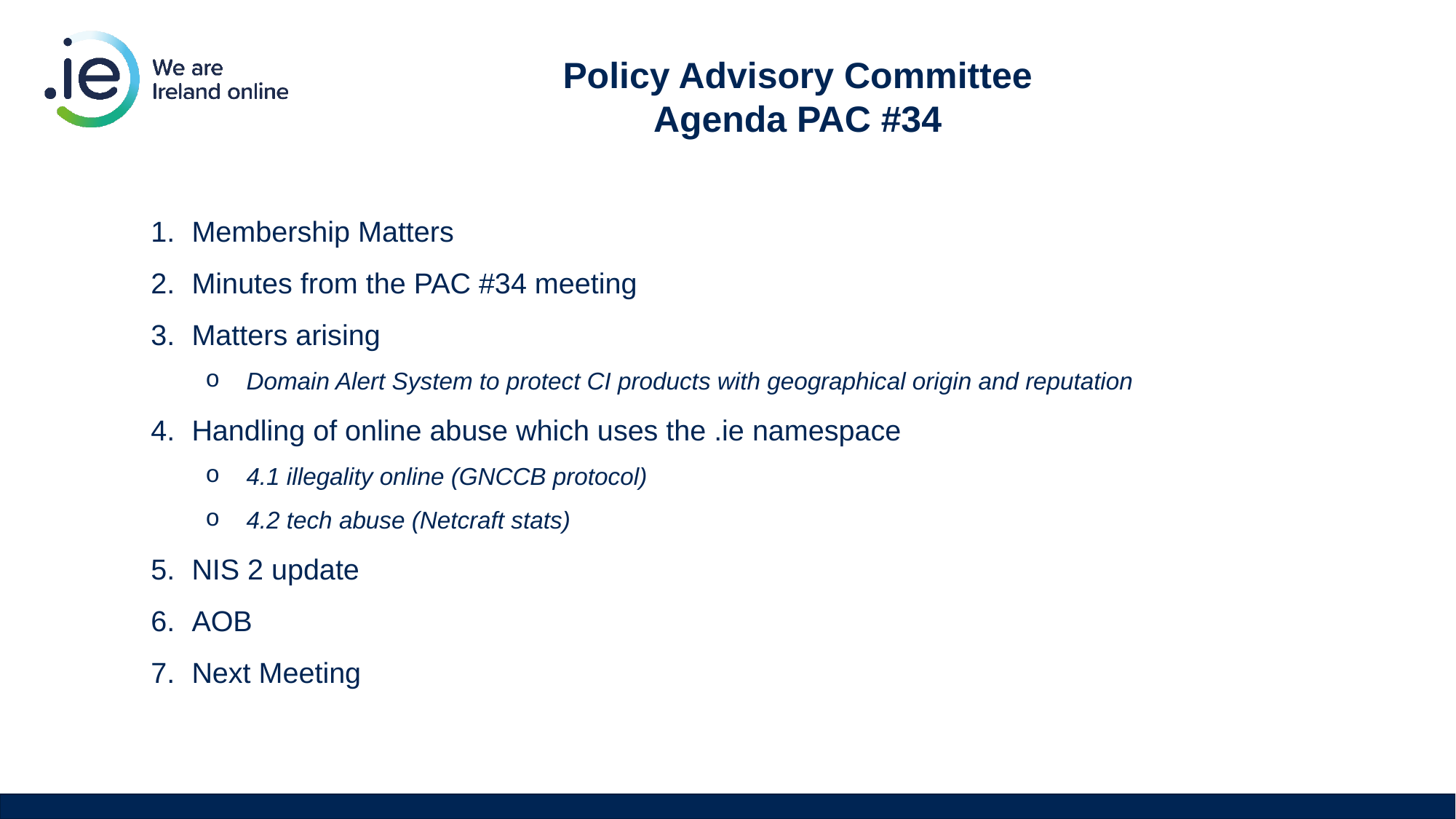

Policy Advisory Committee
Agenda PAC #34
Membership Matters
Minutes from the PAC #34 meeting
Matters arising
Domain Alert System to protect CI products with geographical origin and reputation
Handling of online abuse which uses the .ie namespace
4.1 illegality online (GNCCB protocol)
4.2 tech abuse (Netcraft stats)
NIS 2 update
AOB
Next Meeting